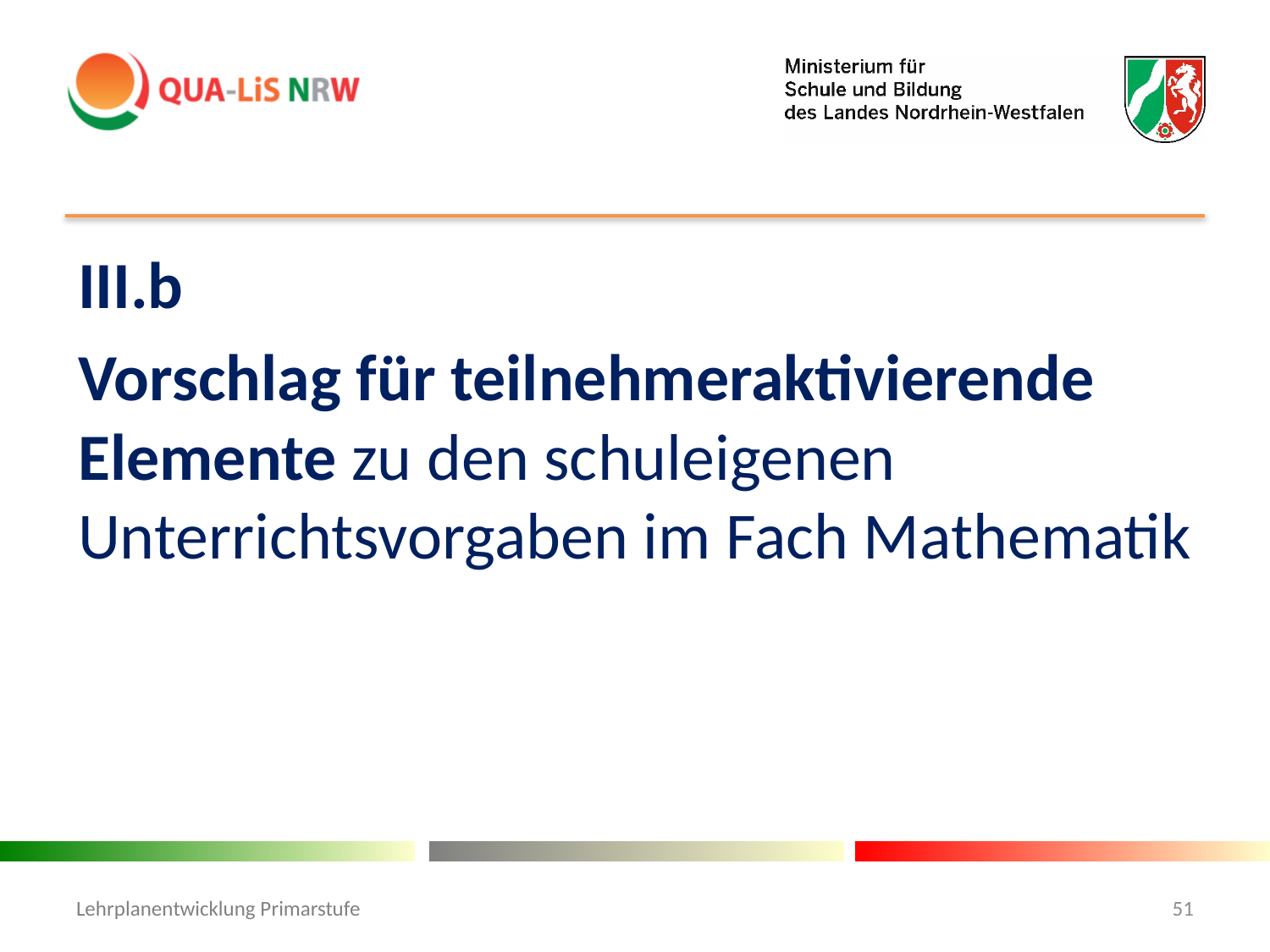

#
III.b
Vorschlag für teilnehmeraktivierende Elemente zu den schuleigenen Unterrichtsvorgaben im Fach Mathematik

Lehrplanentwicklung Primarstufe

51